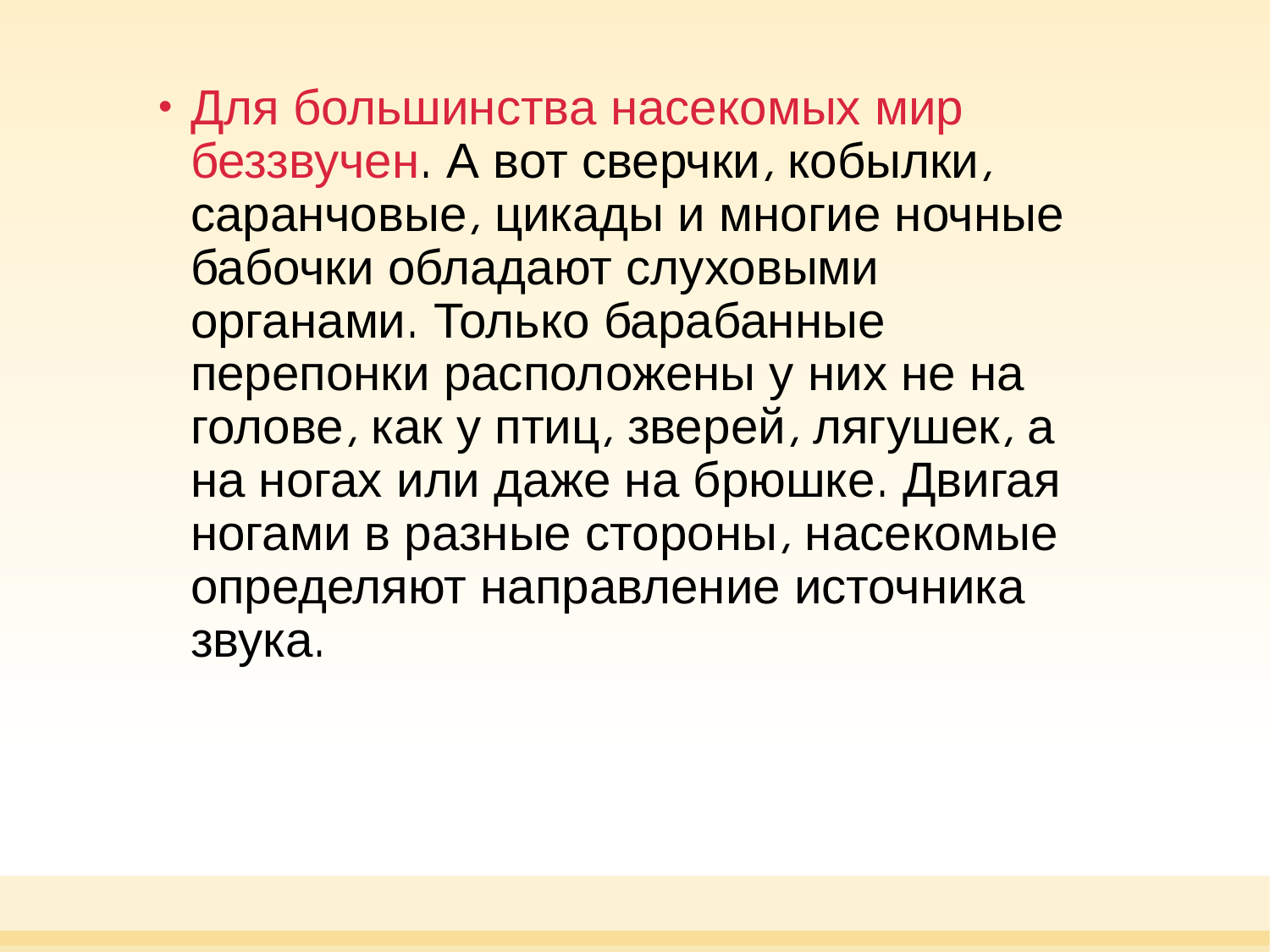

Для большинства насекомых мир беззвучен. А вот сверчки, кобылки, саранчовые, цикады и многие ночные бабочки обладают слуховыми органами. Только барабанные перепонки расположены у них не на голове, как у птиц, зверей, лягушек, а на ногах или даже на брюшке. Двигая ногами в разные стороны, насекомые определяют направление источника звука.